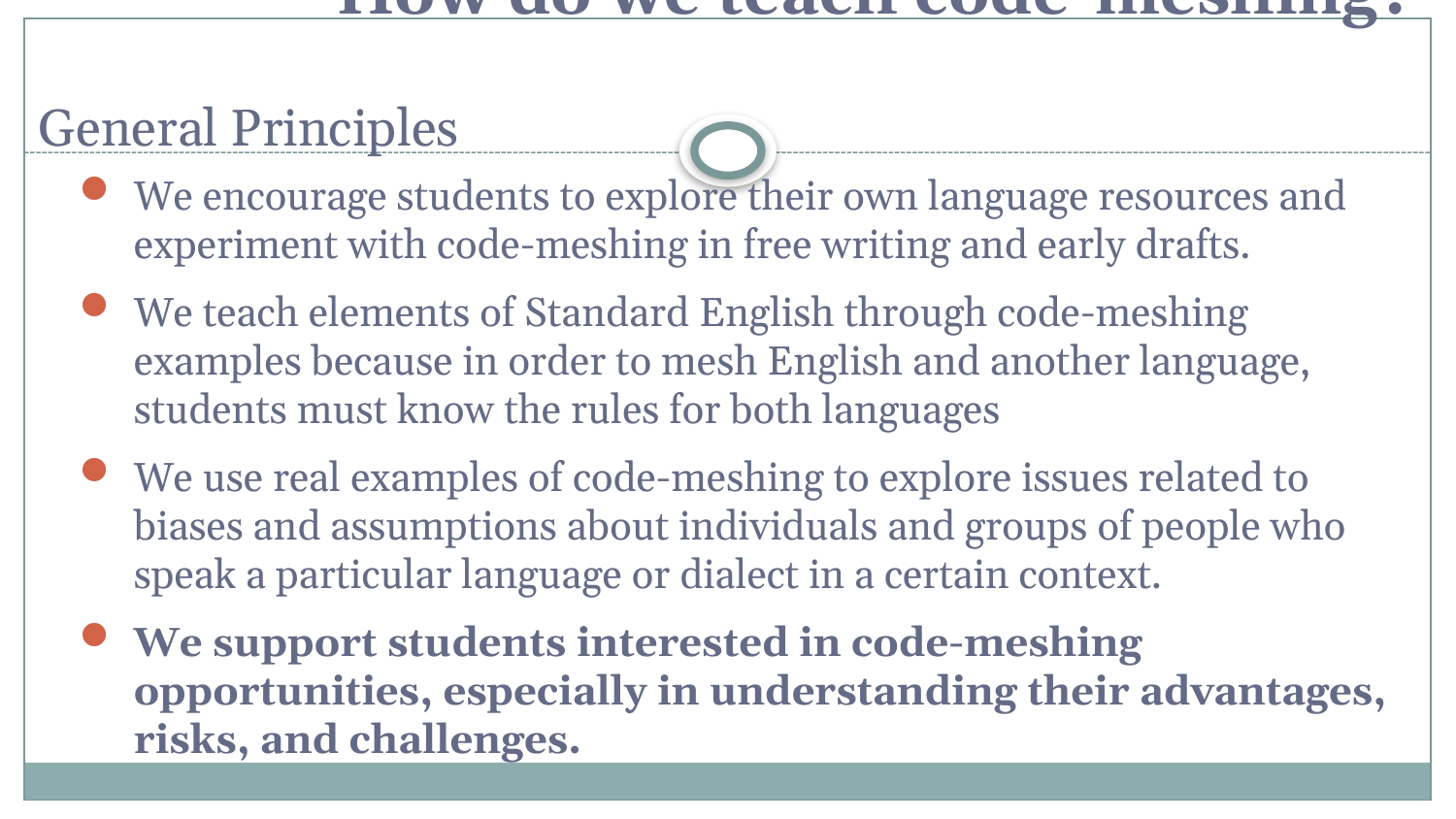

# How do we teach code-meshing? General Principles
We encourage students to explore their own language resources and experiment with code-meshing in free writing and early drafts.

We teach elements of Standard English through code-meshing examples because in order to mesh English and another language, students must know the rules for both languages

We use real examples of code-meshing to explore issues related to biases and assumptions about individuals and groups of people who speak a particular language or dialect in a certain context.

We support students interested in code-meshing opportunities, especially in understanding their advantages, risks, and challenges.